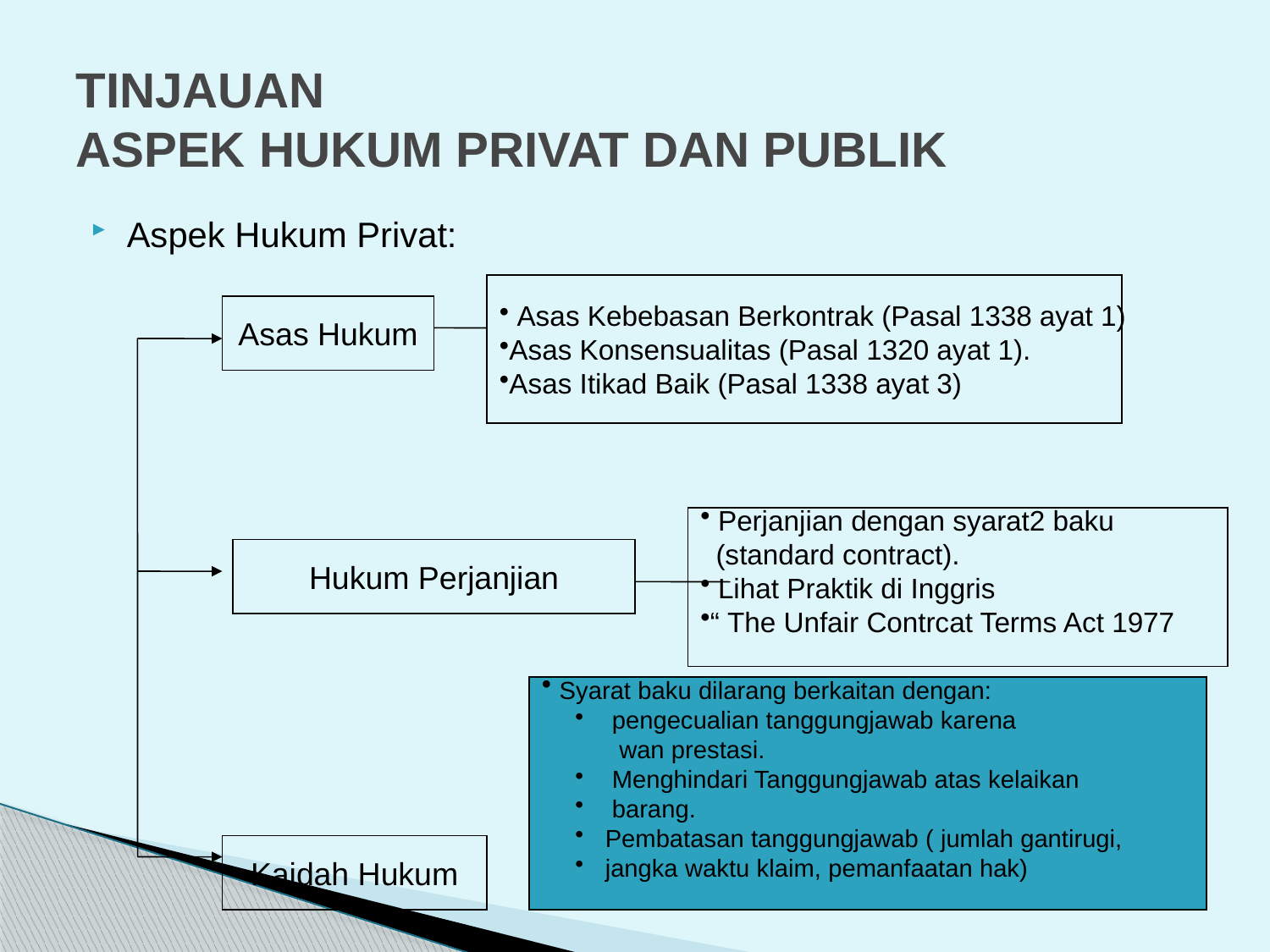

# TINJAUAN ASPEK HUKUM PRIVAT DAN PUBLIK
Aspek Hukum Privat:
 Asas Kebebasan Berkontrak (Pasal 1338 ayat 1)
Asas Konsensualitas (Pasal 1320 ayat 1).
Asas Itikad Baik (Pasal 1338 ayat 3)
Asas Hukum

 Perjanjian dengan syarat2 baku
  (standard contract).
 Lihat Praktik di Inggris
“ The Unfair Contrcat Terms Act 1977

Hukum Perjanjian

 Syarat baku dilarang berkaitan dengan:
 pengecualian tanggungjawab karena
  wan prestasi.
 Menghindari Tanggungjawab atas kelaikan
 barang.
Pembatasan tanggungjawab ( jumlah gantirugi,
jangka waktu klaim, pemanfaatan hak)

Kaidah Hukum